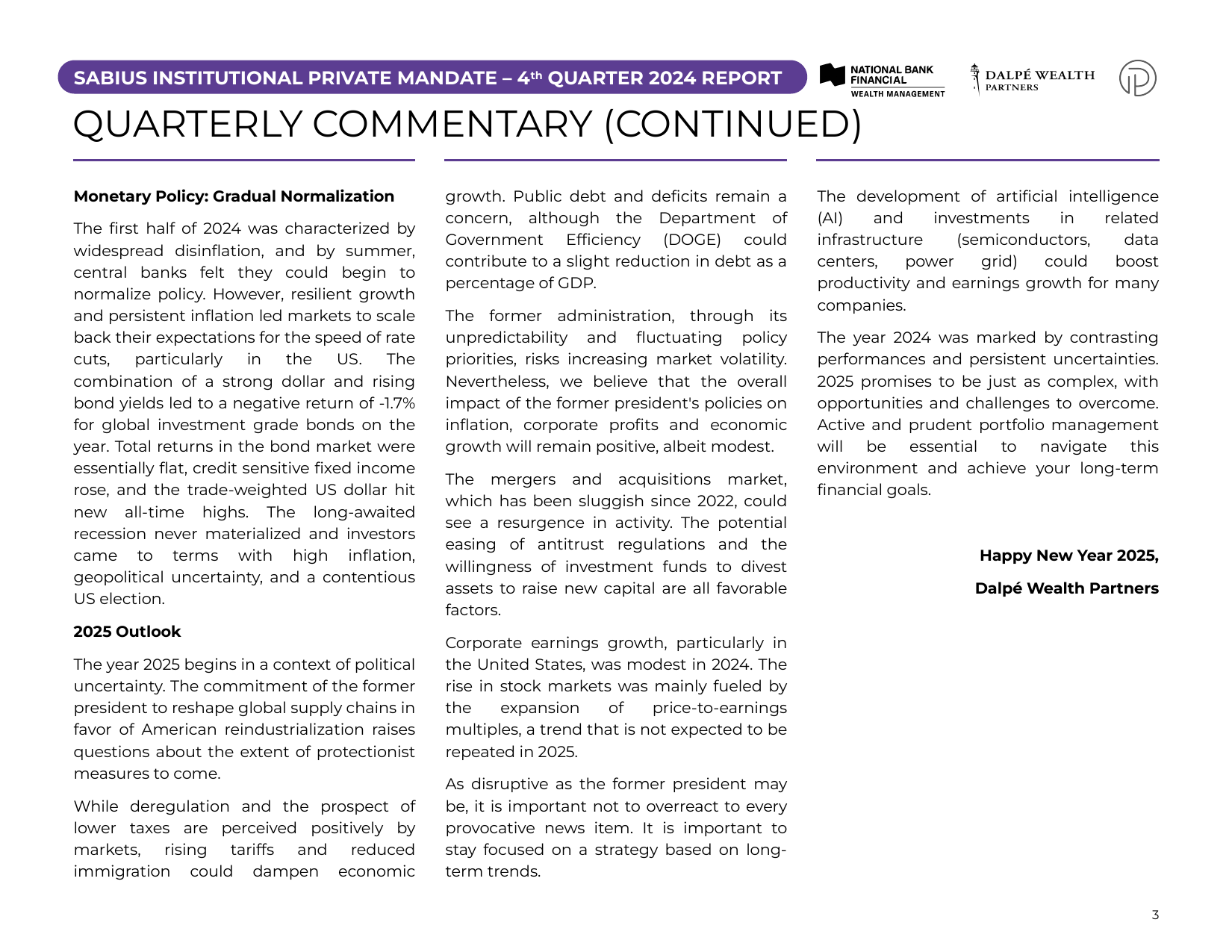

# Quarterly Commentary (continued)
Monetary Policy: Gradual Normalization
The first half of 2024 was characterized by widespread disinflation, and by summer, central banks felt they could begin to normalize policy. However, resilient growth and persistent inflation led markets to scale back their expectations for the speed of rate cuts, particularly in the US. The combination of a strong dollar and rising bond yields led to a negative return of -1.7% for global investment grade bonds on the year. Total returns in the bond market were essentially flat, credit sensitive fixed income rose, and the trade-weighted US dollar hit new all-time highs. The long-awaited recession never materialized and investors came to terms with high inflation, geopolitical uncertainty, and a contentious US election.
2025 Outlook
The year 2025 begins in a context of political uncertainty. The commitment of the former president to reshape global supply chains in favor of American reindustrialization raises questions about the extent of protectionist measures to come.
While deregulation and the prospect of lower taxes are perceived positively by markets, rising tariffs and reduced immigration could dampen economic growth. Public debt and deficits remain a concern, although the Department of Government Efficiency (DOGE) could contribute to a slight reduction in debt as a percentage of GDP.
The former administration, through its unpredictability and fluctuating policy priorities, risks increasing market volatility. Nevertheless, we believe that the overall impact of the former president's policies on inflation, corporate profits and economic growth will remain positive, albeit modest.
The mergers and acquisitions market, which has been sluggish since 2022, could see a resurgence in activity. The potential easing of antitrust regulations and the willingness of investment funds to divest assets to raise new capital are all favorable factors.
Corporate earnings growth, particularly in the United States, was modest in 2024. The rise in stock markets was mainly fueled by the expansion of price-to-earnings multiples, a trend that is not expected to be repeated in 2025.
As disruptive as the former president may be, it is important not to overreact to every provocative news item. It is important to stay focused on a strategy based on long-term trends.
The development of artificial intelligence (AI) and investments in related infrastructure (semiconductors, data centers, power grid) could boost productivity and earnings growth for many companies.
The year 2024 was marked by contrasting performances and persistent uncertainties. 2025 promises to be just as complex, with opportunities and challenges to overcome. Active and prudent portfolio management will be essential to navigate this environment and achieve your long-term financial goals.

Happy New Year 2025,
Dalpé Wealth Partners

3